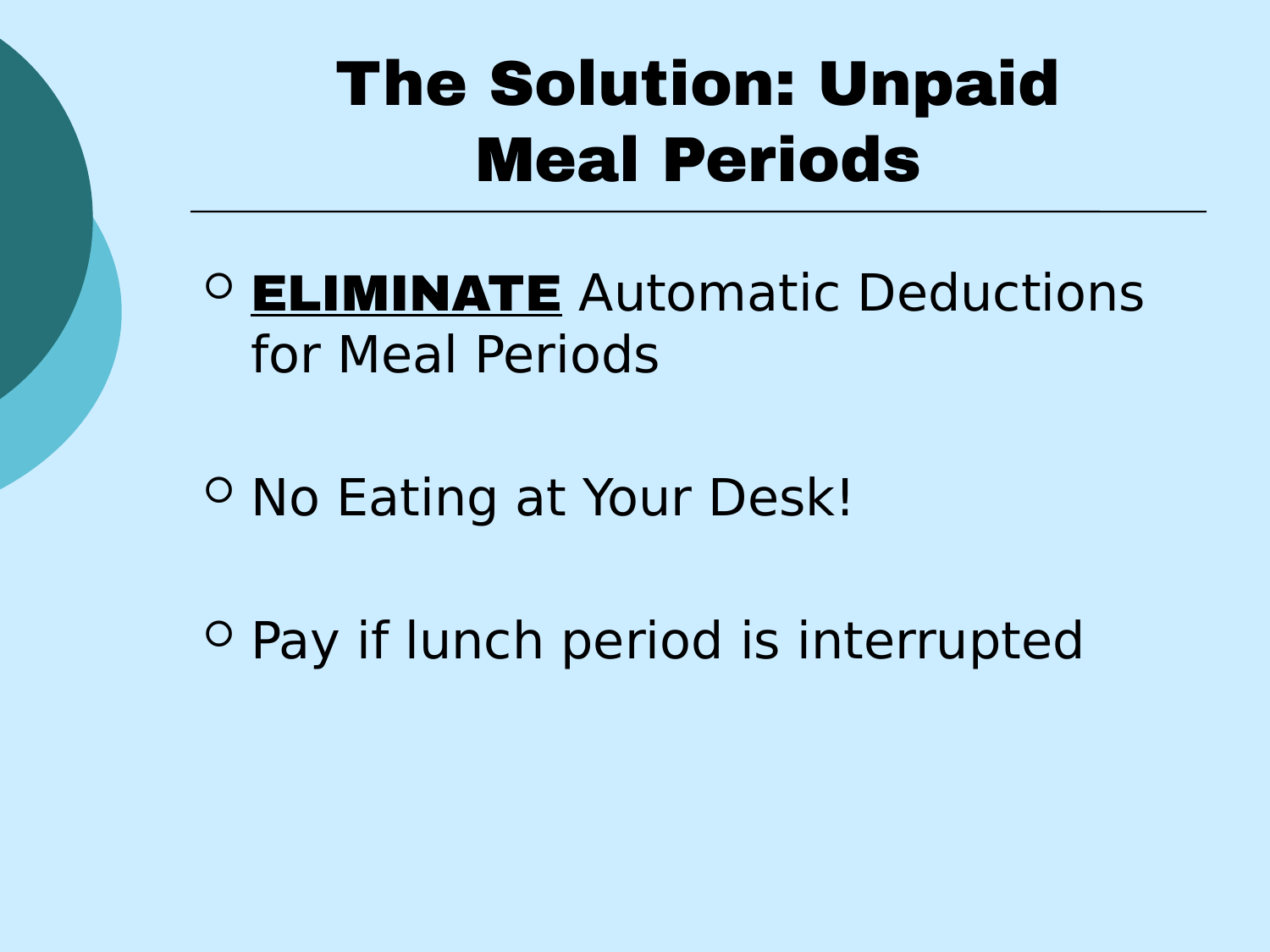

# The Solution: Unpaid Meal Periods
ELIMINATE Automatic Deductions for Meal Periods

No Eating at Your Desk!

Pay if lunch period is interrupted